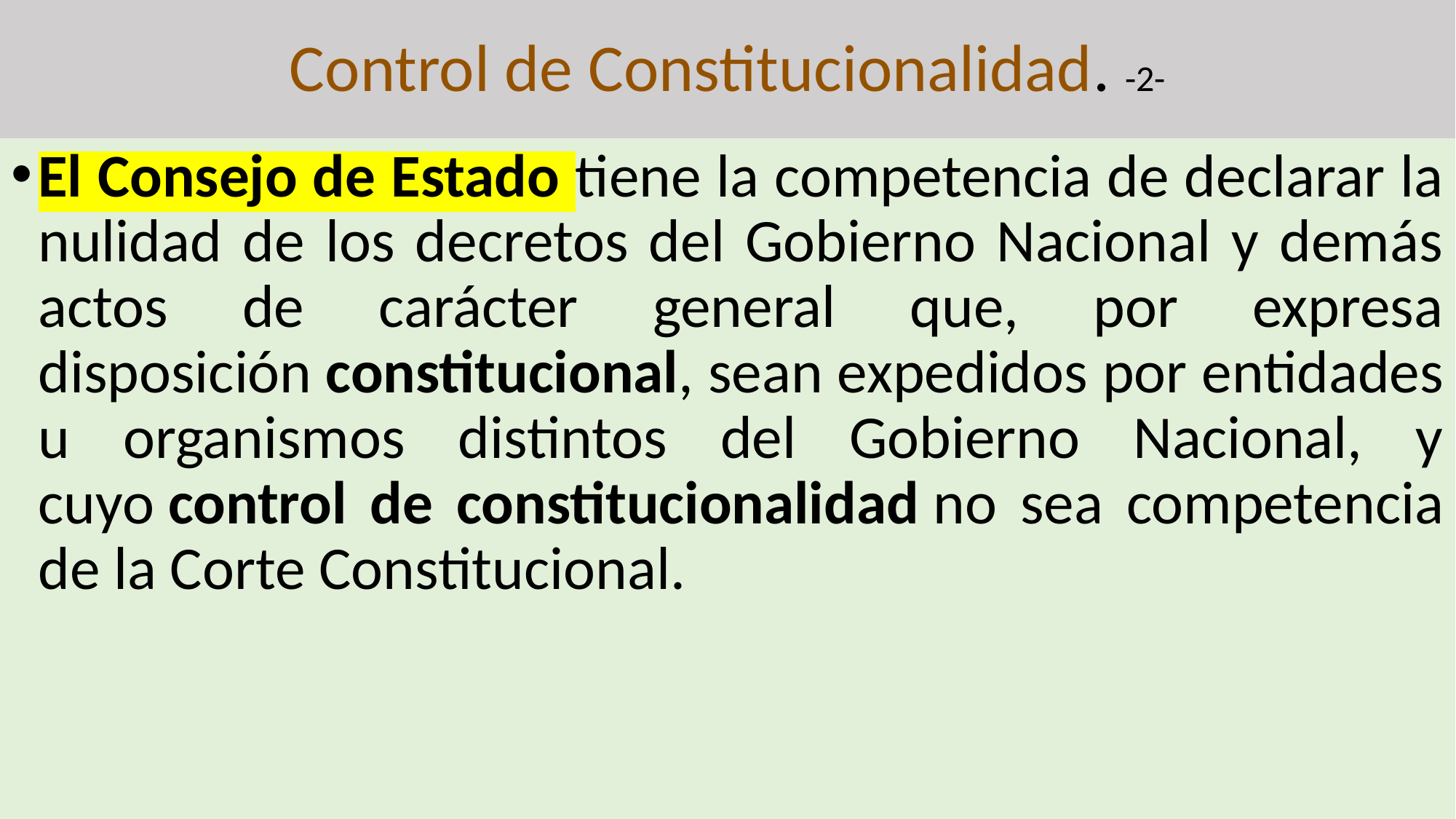

# Control de Constitucionalidad. -2-
El Consejo de Estado tiene la competencia de declarar la nulidad de los decretos del Gobierno Nacional y demás actos de carácter general que, por expresa disposición constitucional, sean expedidos por entidades u organismos distintos del Gobierno Nacional, y cuyo control de constitucionalidad no sea competencia de la Corte Constitucional.